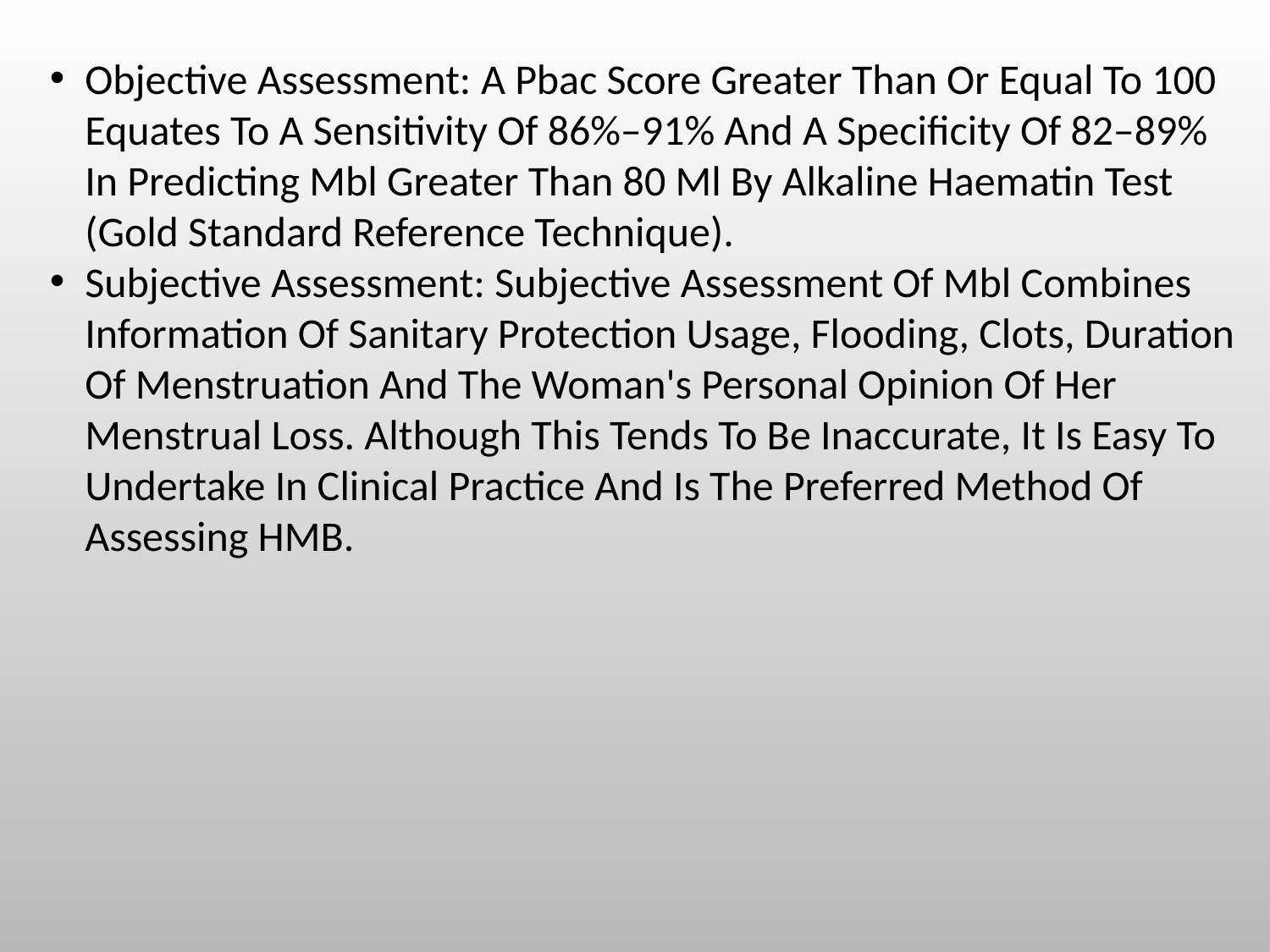

Objective Assessment: A Pbac Score Greater Than Or Equal To 100 Equates To A Sensitivity Of 86%–91% And A Specificity Of 82–89% In Predicting Mbl Greater Than 80 Ml By Alkaline Haematin Test (Gold Standard Reference Technique).
Subjective Assessment: Subjective Assessment Of Mbl Combines Information Of Sanitary Protection Usage, Flooding, Clots, Duration Of Menstruation And The Woman's Personal Opinion Of Her Menstrual Loss. Although This Tends To Be Inaccurate, It Is Easy To Undertake In Clinical Practice And Is The Preferred Method Of Assessing HMB.